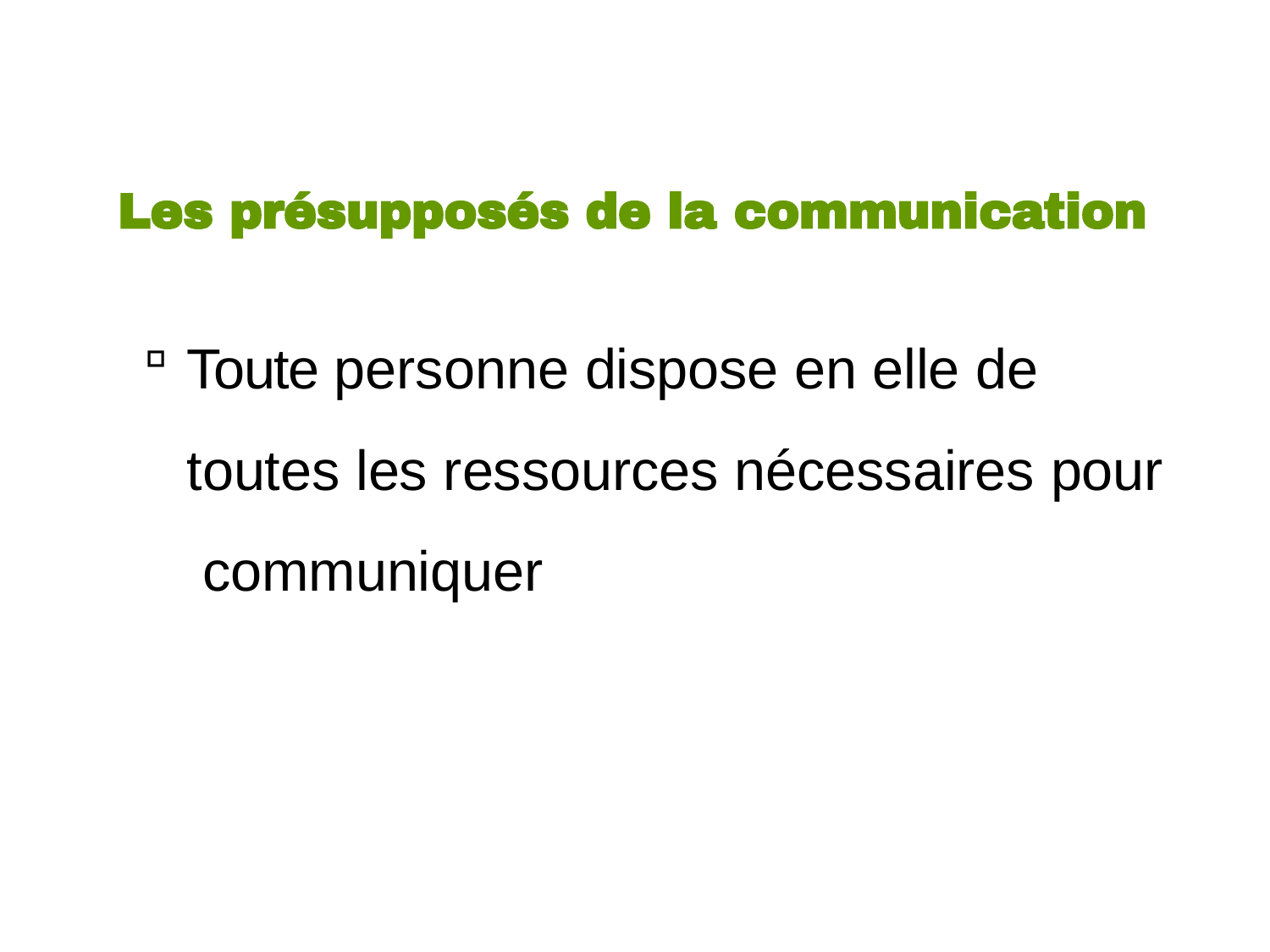

Les présupposés de la communication
Toute personne dispose en elle de  toutes les ressources nécessaires pour  communiquer